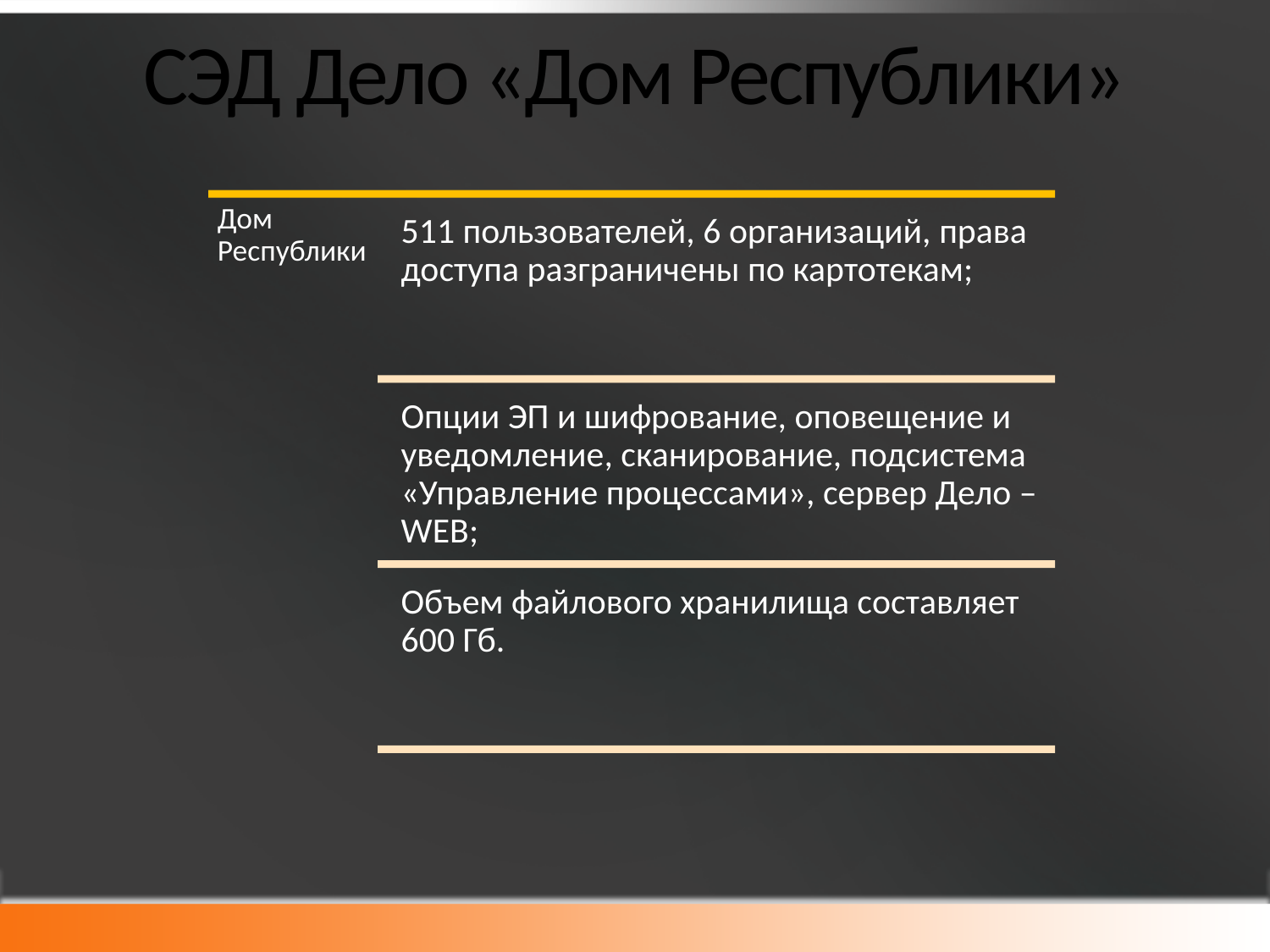

# СЭД Дело «Дом Республики»
Дом Республики
511 пользователей, 6 организаций, права доступа разграничены по картотекам;
Опции ЭП и шифрование, оповещение и уведомление, сканирование, подсистема «Управление процессами», сервер Дело – WEB;
Объем файлового хранилища составляет 600 Гб.